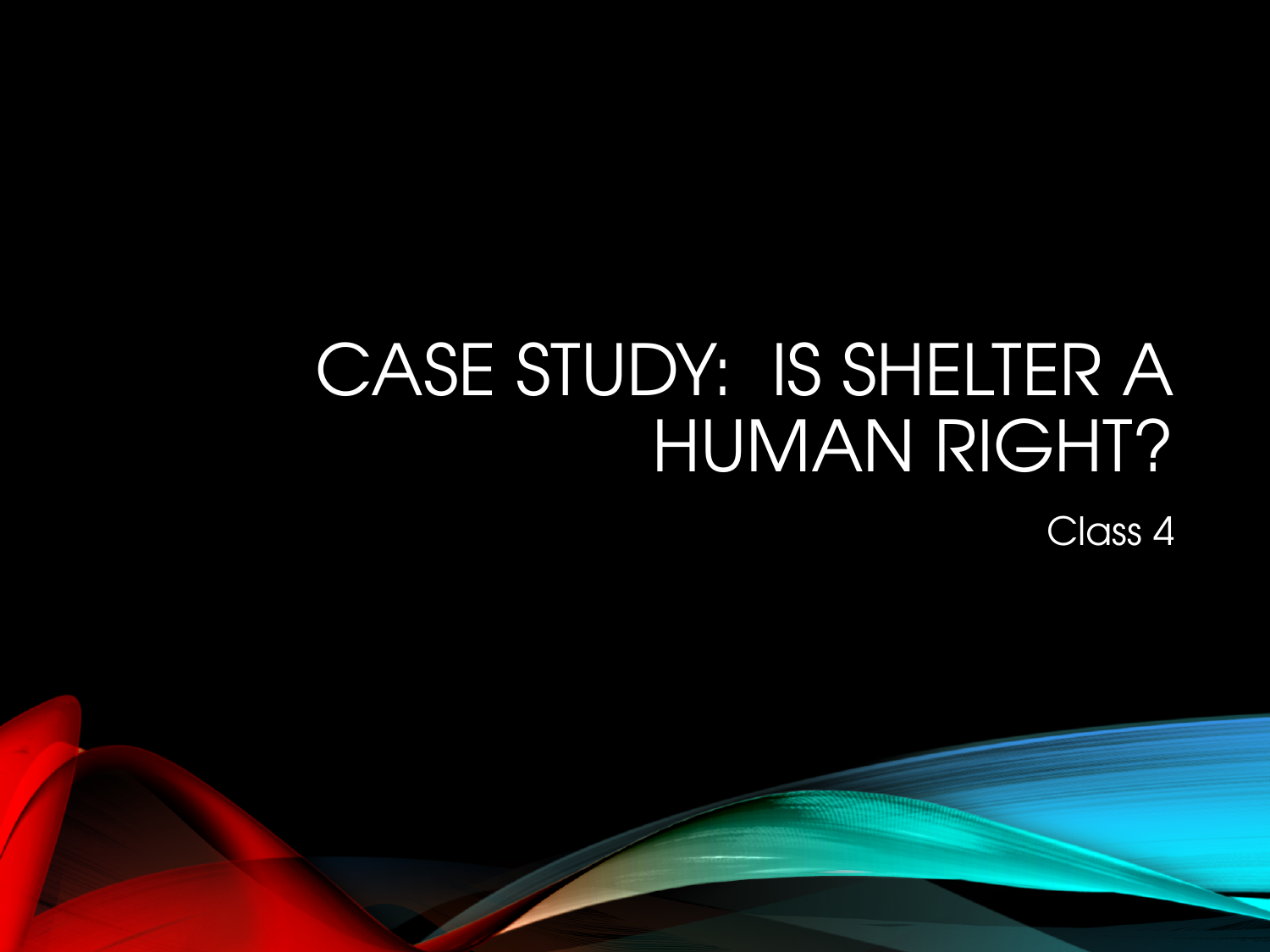

# Case Study:  Is Shelter a Human Right?
Class 4